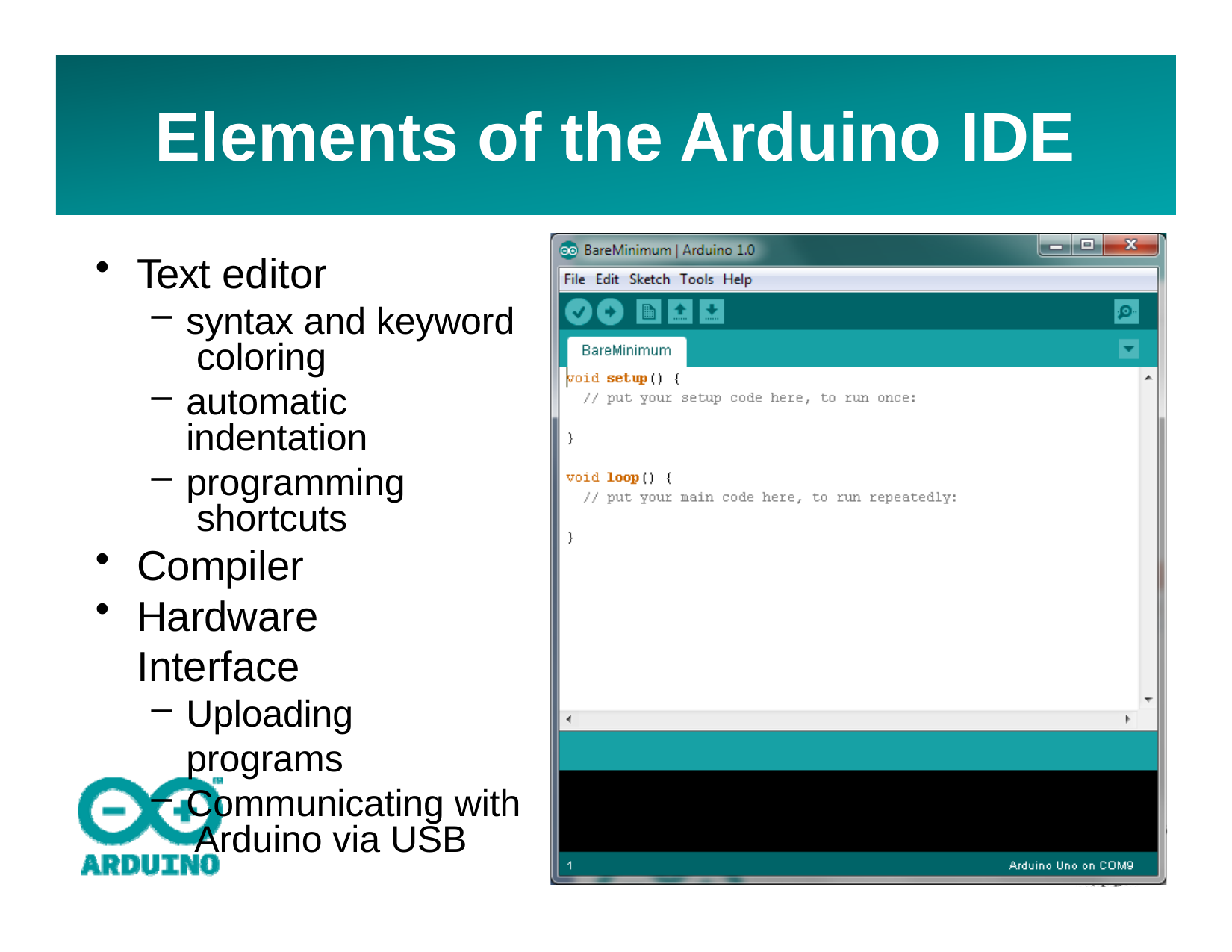

# Elements of the Arduino IDE

Text editor
syntax and keyword  coloring
automatic  indentation
programming  shortcuts
Compiler
Hardware Interface
Uploading programs
Communicating with  Arduino via USB